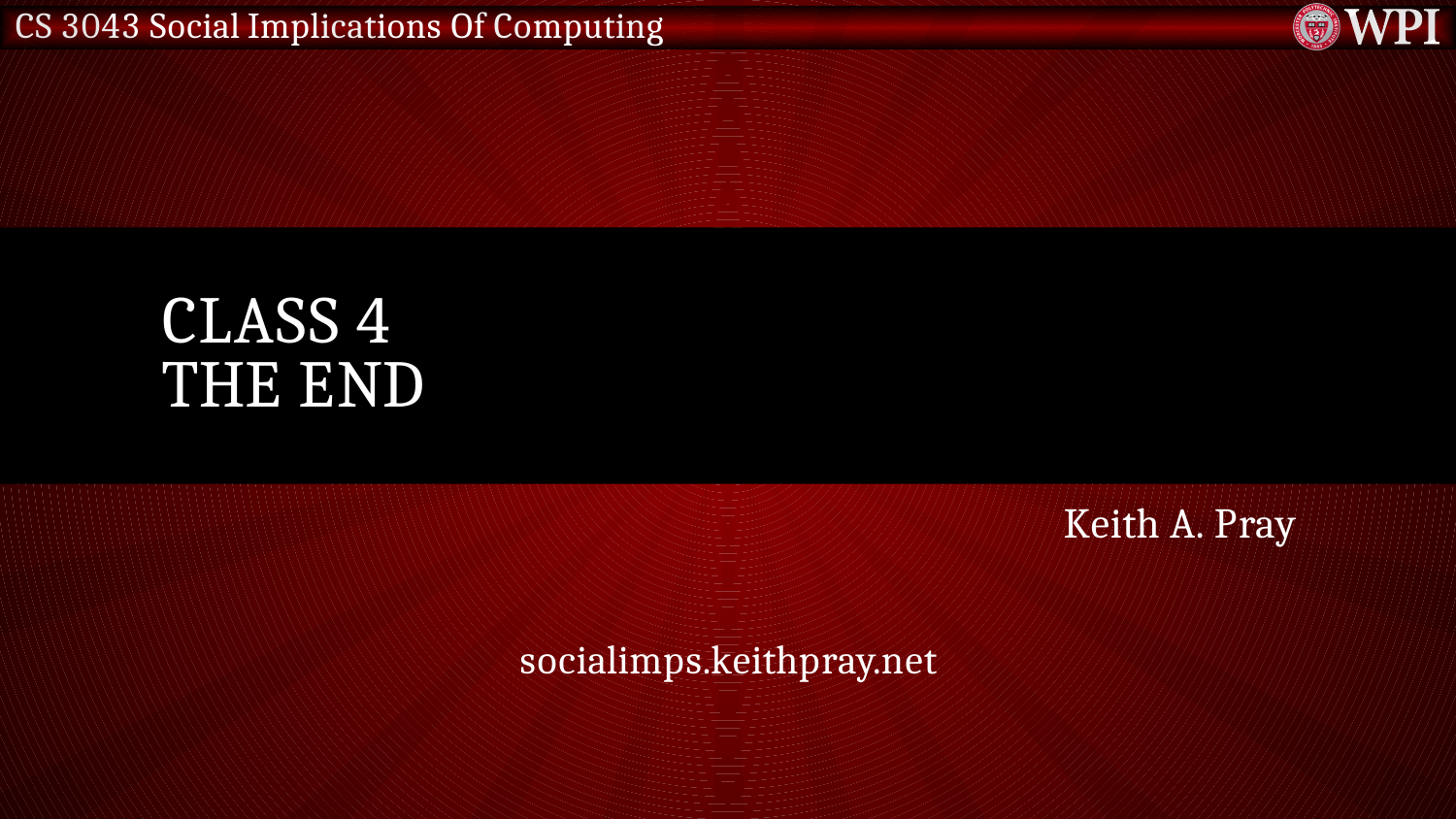

# Class 4 The End
Keith A. Pray

socialimps.keithpray.net